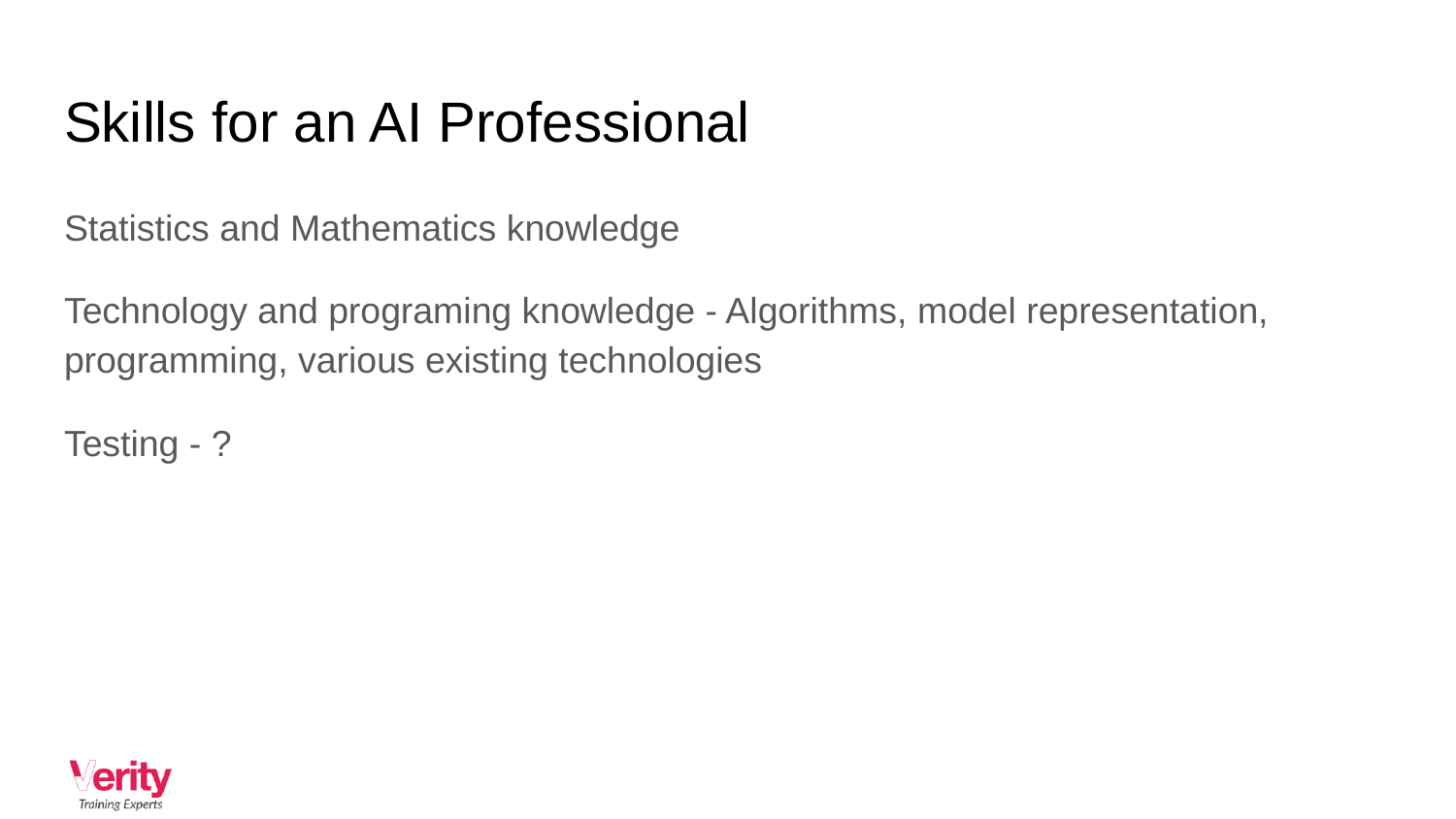

# Skills for an AI Professional
Statistics and Mathematics knowledge
Technology and programing knowledge - Algorithms, model representation, programming, various existing technologies
Testing - ?